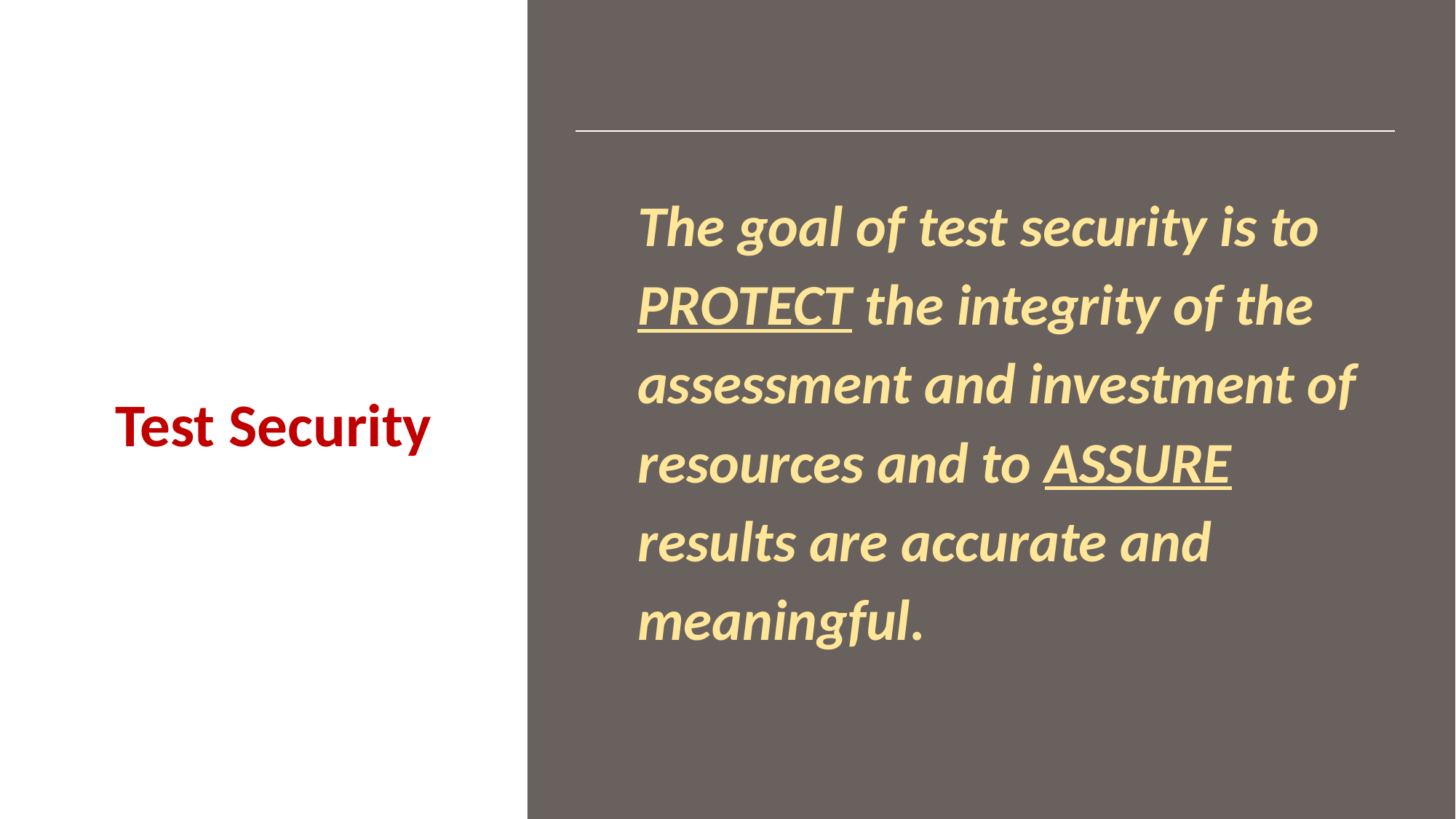

# Test Security
The goal of test security is to PROTECT the integrity of the assessment and investment of resources and to ASSURE results are accurate and meaningful.